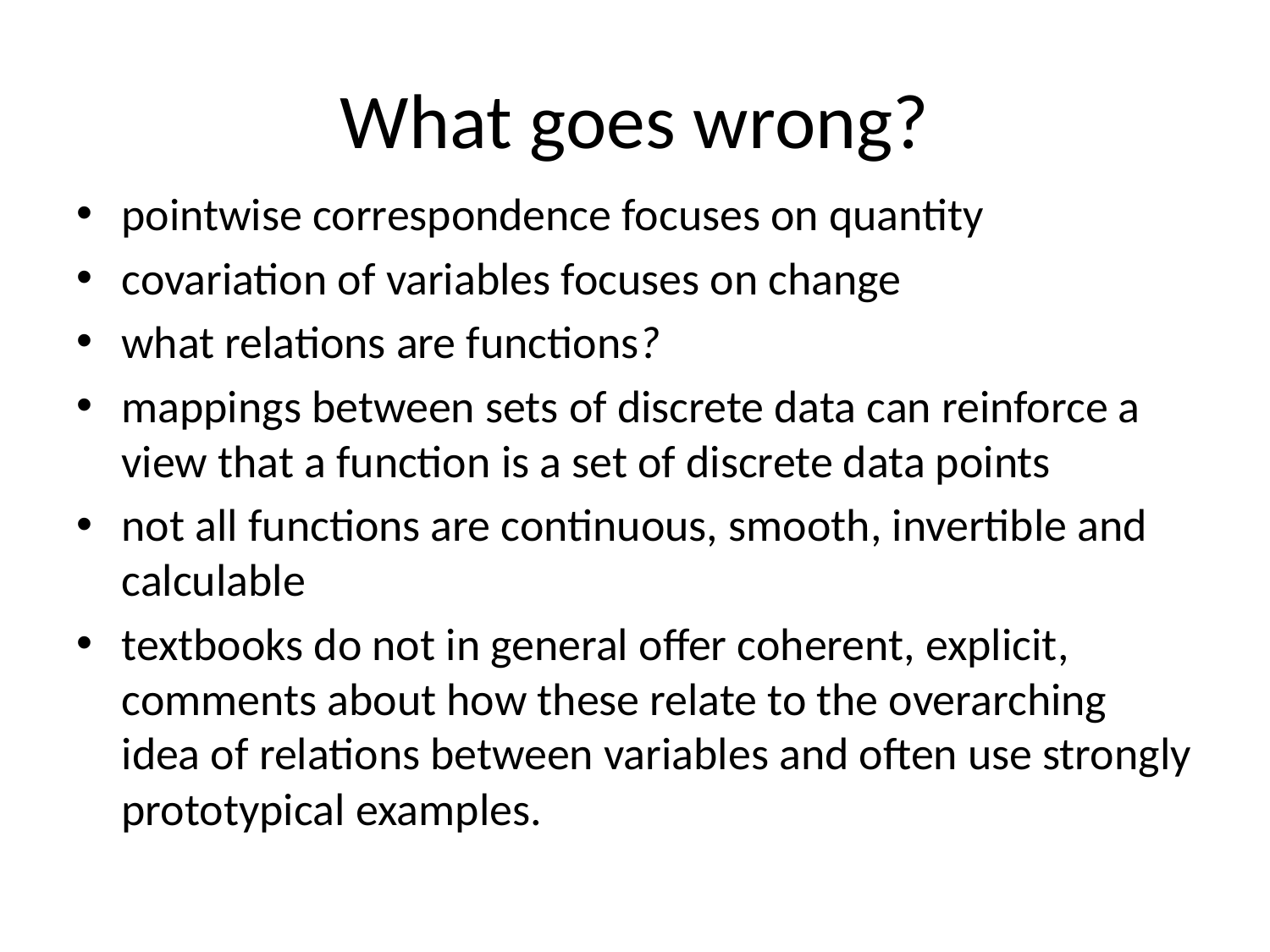

# What goes wrong?
pointwise correspondence focuses on quantity
covariation of variables focuses on change
what relations are functions?
mappings between sets of discrete data can reinforce a view that a function is a set of discrete data points
not all functions are continuous, smooth, invertible and calculable
textbooks do not in general offer coherent, explicit, comments about how these relate to the overarching idea of relations between variables and often use strongly prototypical examples.